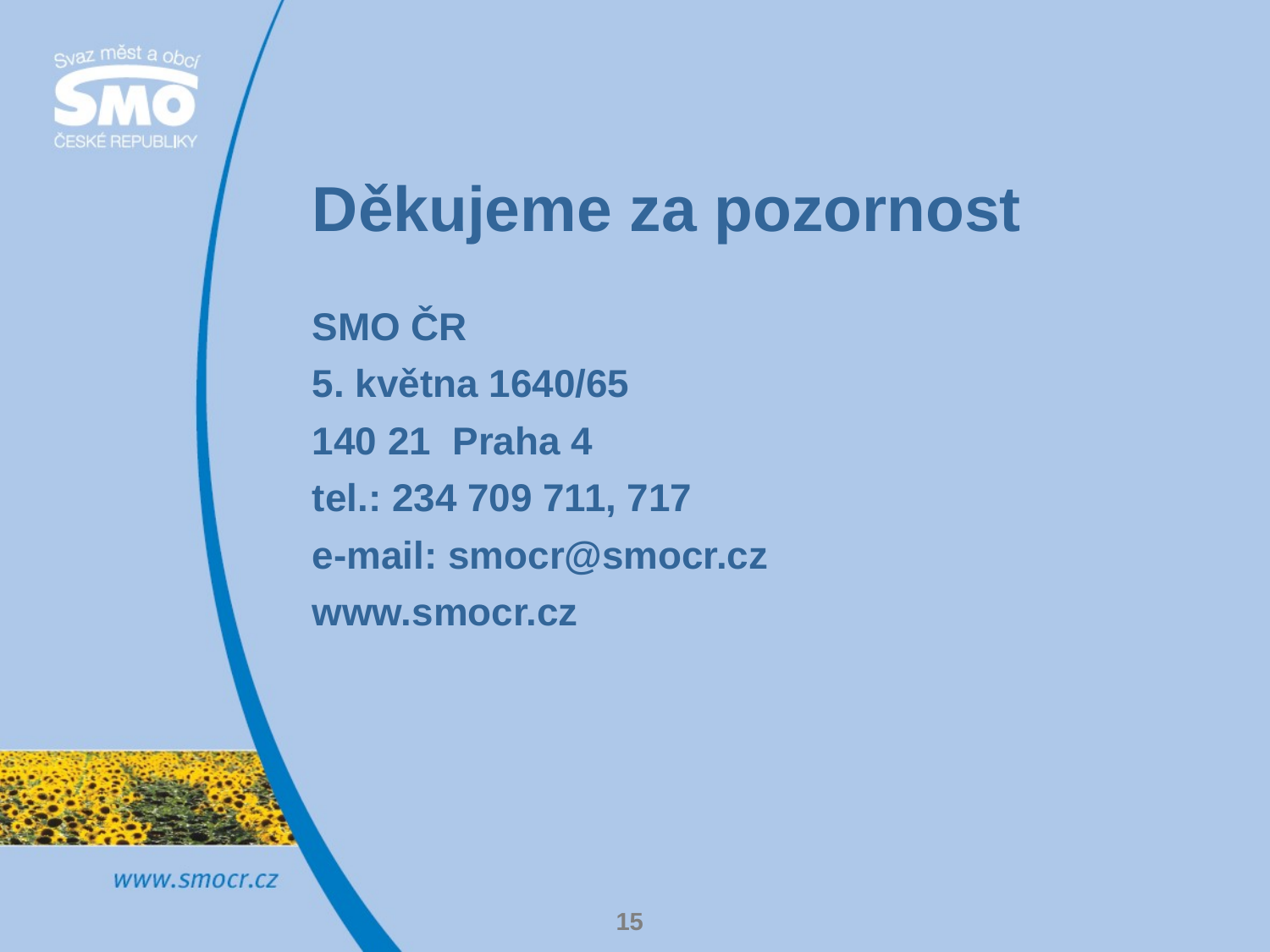

Děkujeme za pozornost

SMO ČR
5. května 1640/65
140 21  Praha 4
tel.: 234 709 711, 717
e-mail: smocr@smocr.cz
www.smocr.cz

#
15